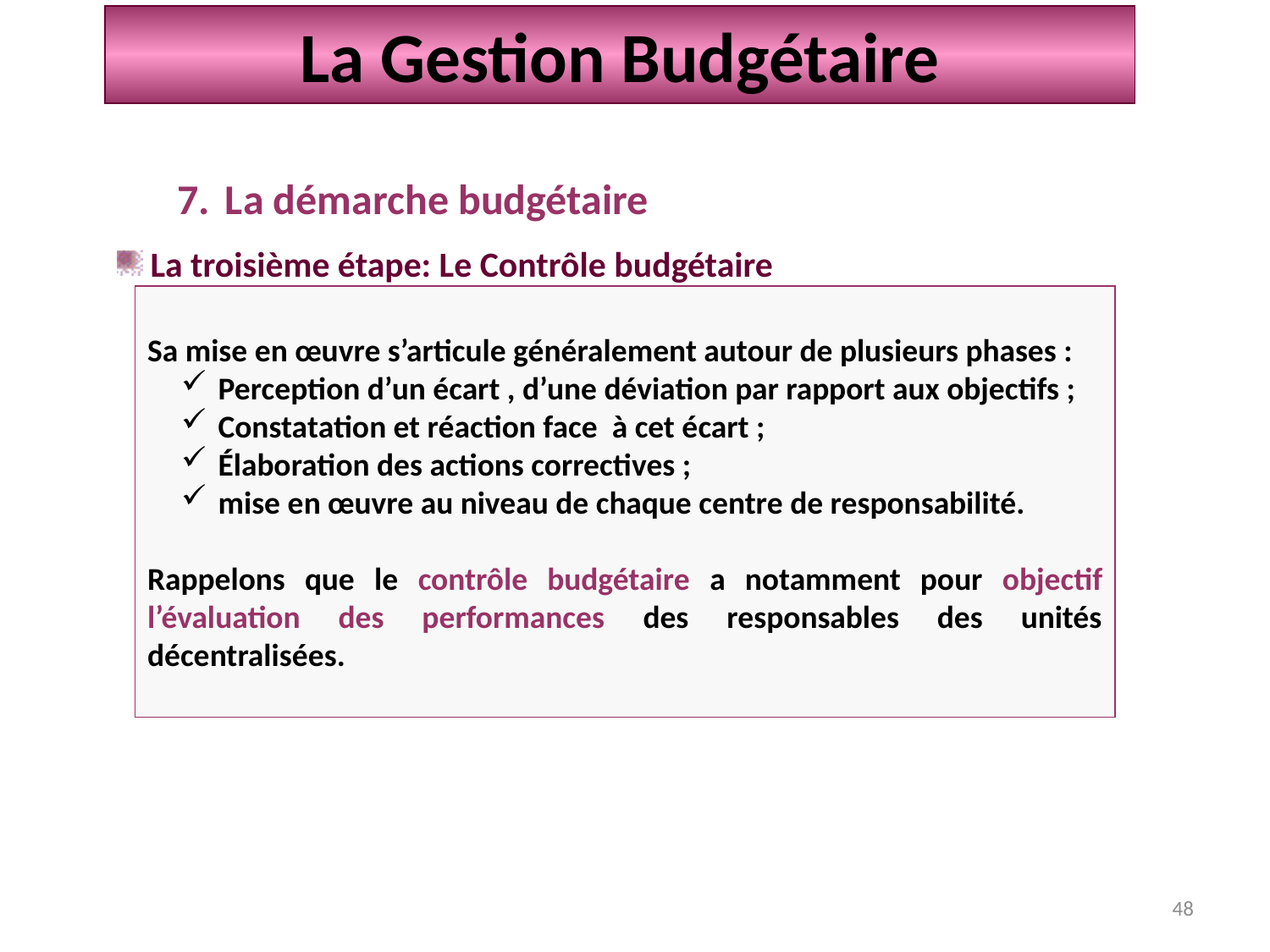

La Gestion Budgétaire
La démarche budgétaire
 La troisième étape: Le Contrôle budgétaire

Sa mise en œuvre s’articule généralement autour de plusieurs phases :
 Perception d’un écart , d’une déviation par rapport aux objectifs ;
 Constatation et réaction face  à cet écart ;
 Élaboration des actions correctives ;
 mise en œuvre au niveau de chaque centre de responsabilité.

Rappelons que le contrôle budgétaire a notamment pour objectif l’évaluation des performances des responsables des unités décentralisées.

48